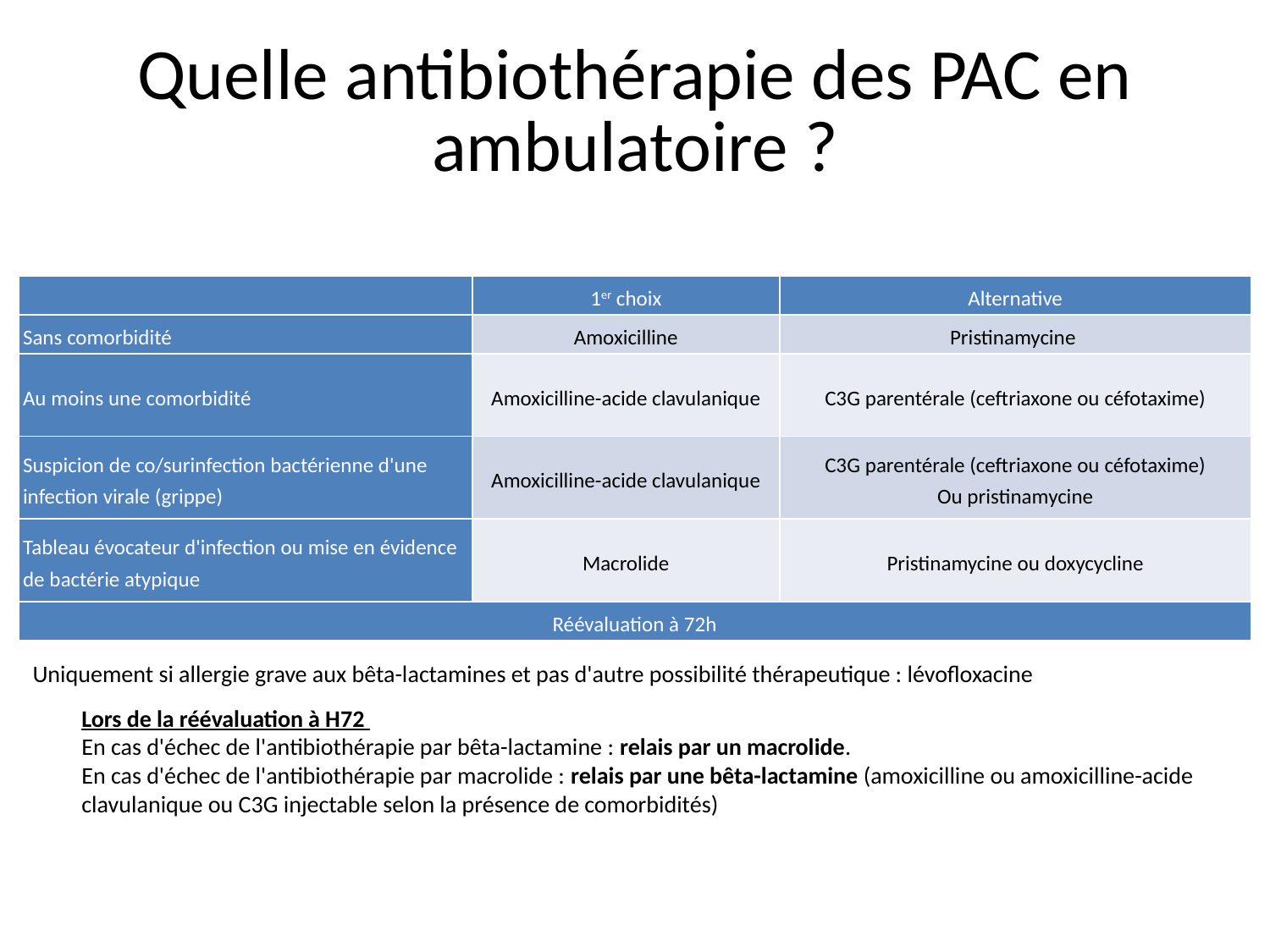

# Quelle antibiothérapie des PAC en ambulatoire ?
|  | 1er choix | Alternative |
| --- | --- | --- |
| Sans comorbidité | Amoxicilline | Pristinamycine |
| Au moins une comorbidité | Amoxicilline-acide clavulanique | C3G parentérale (ceftriaxone ou céfotaxime) |
| Suspicion de co/surinfection bactérienne d'une infection virale (grippe) | Amoxicilline-acide clavulanique | C3G parentérale (ceftriaxone ou céfotaxime) Ou pristinamycine |
| Tableau évocateur d'infection ou mise en évidence de bactérie atypique | Macrolide | Pristinamycine ou doxycycline |
| Réévaluation à 72h |  |  |
Uniquement si allergie grave aux bêta-lactamines et pas d'autre possibilité thérapeutique : lévofloxacine
Lors de la réévaluation à H72
En cas d'échec de l'antibiothérapie par bêta-lactamine : relais par un macrolide.
En cas d'échec de l'antibiothérapie par macrolide : relais par une bêta-lactamine (amoxicilline ou amoxicilline-acide clavulanique ou C3G injectable selon la présence de comorbidités)